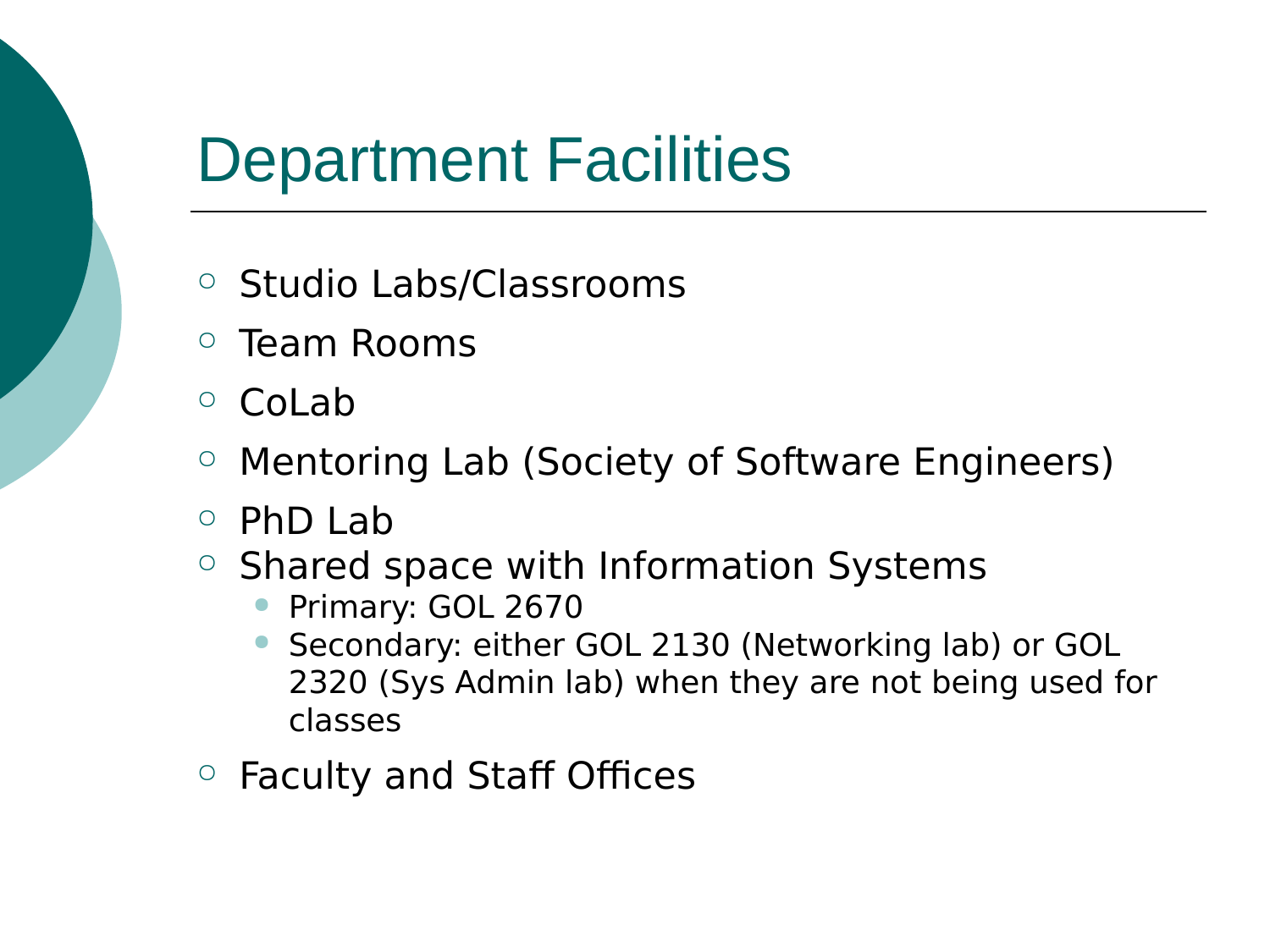

# Department Facilities
Studio Labs/Classrooms
Team Rooms
CoLab
Mentoring Lab (Society of Software Engineers)
PhD Lab
Shared space with Information Systems
Primary: GOL 2670
Secondary: either GOL 2130 (Networking lab) or GOL 2320 (Sys Admin lab) when they are not being used for classes
Faculty and Staff Offices